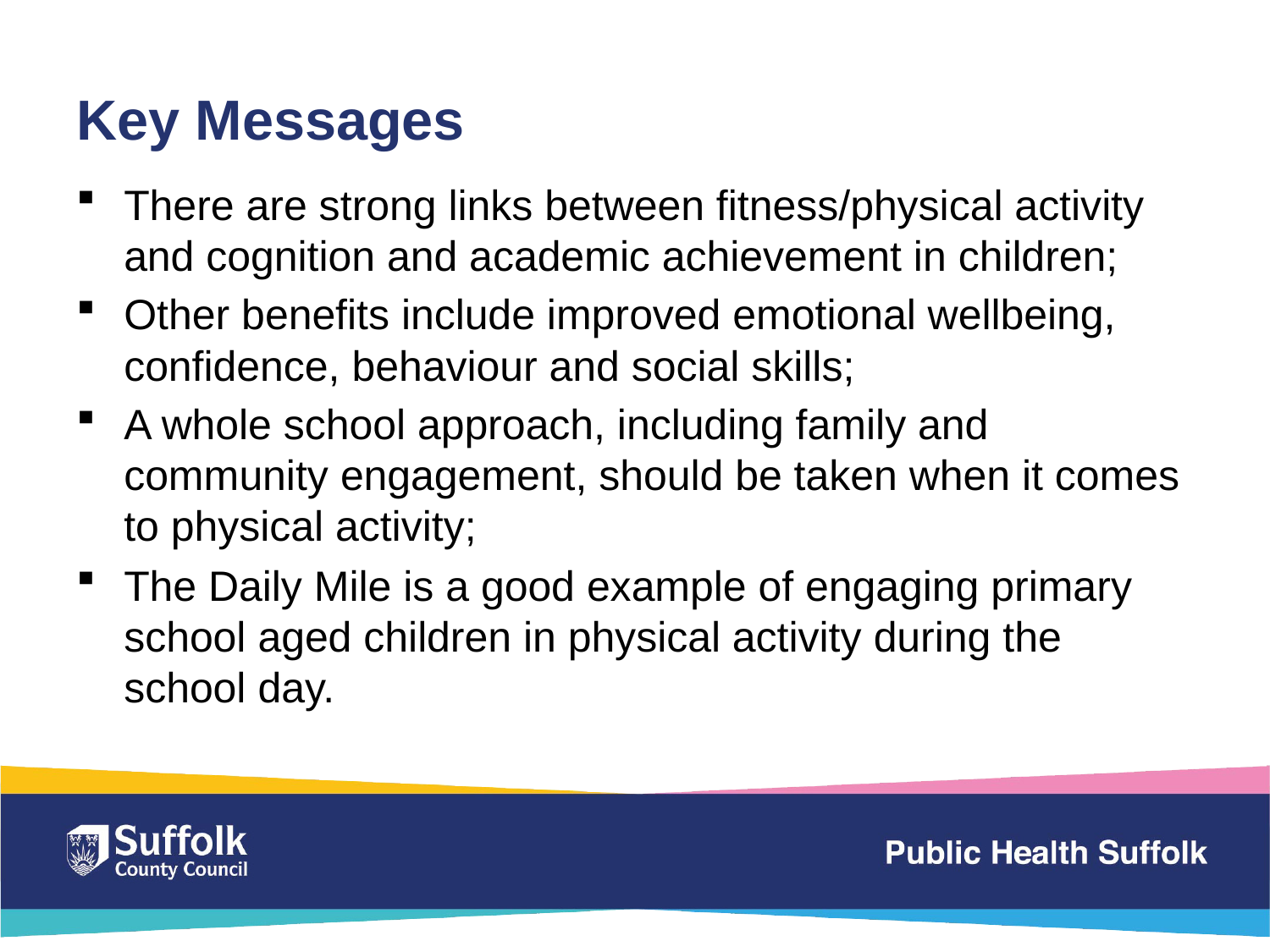

# Key Messages
There are strong links between fitness/physical activity and cognition and academic achievement in children;
Other benefits include improved emotional wellbeing, confidence, behaviour and social skills;
A whole school approach, including family and community engagement, should be taken when it comes to physical activity;
The Daily Mile is a good example of engaging primary school aged children in physical activity during the school day.